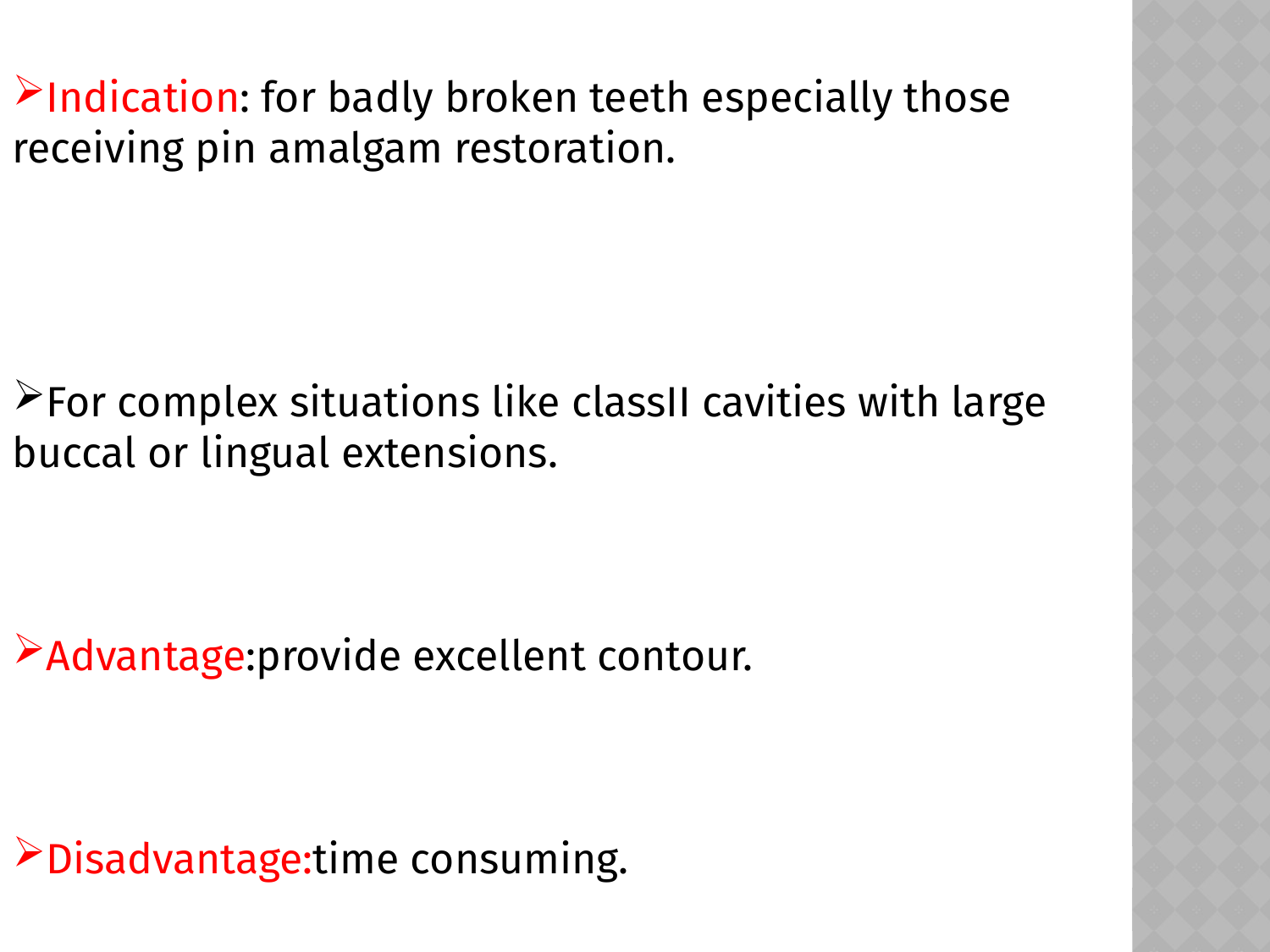

Indication: for badly broken teeth especially those receiving pin amalgam restoration.

For complex situations like classII cavities with large buccal or lingual extensions.

Advantage:provide excellent contour.

Disadvantage:time consuming.